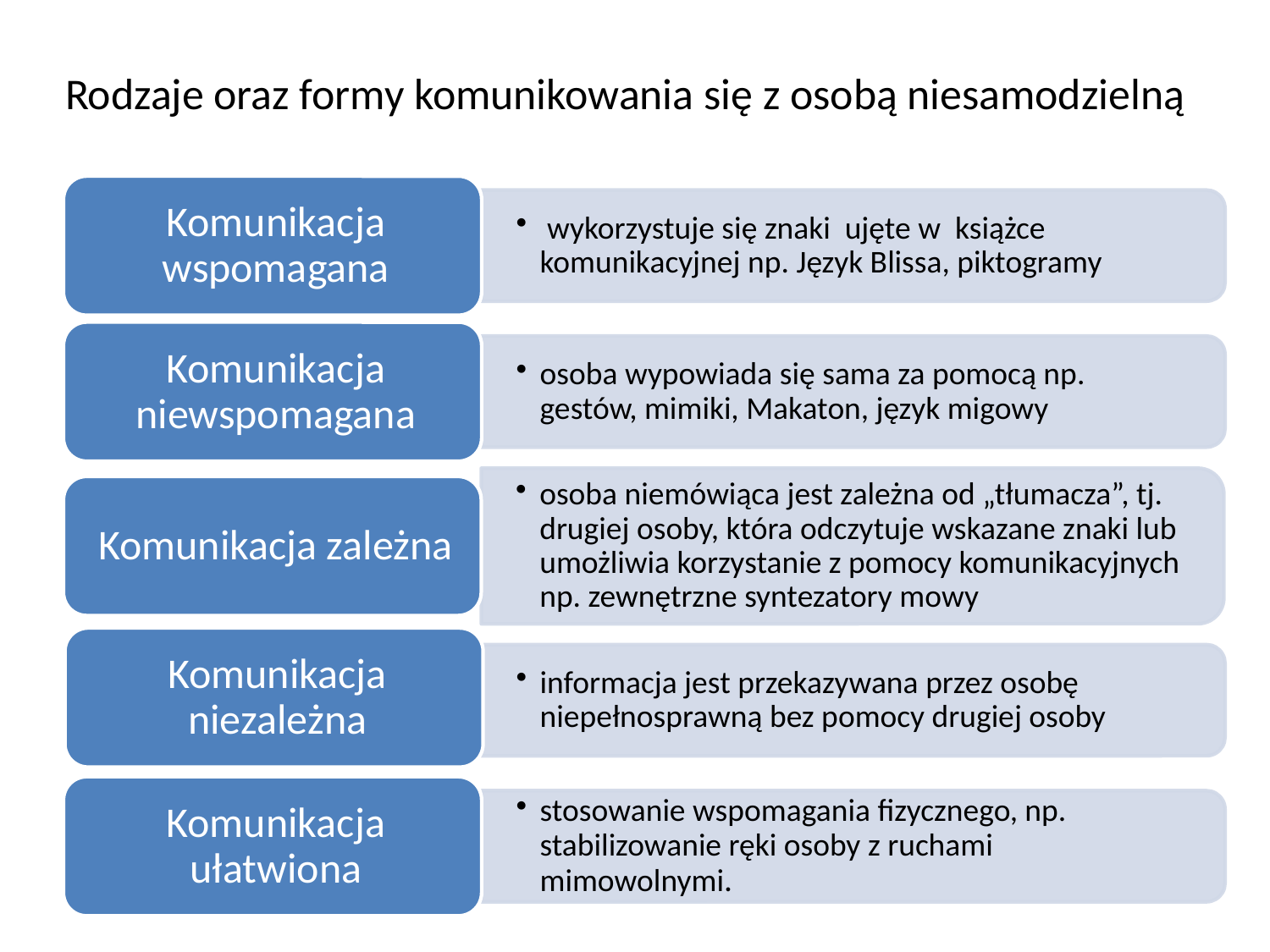

# Rodzaje oraz formy komunikowania się z osobą niesamodzielną
 wykorzystuje się znaki  ujęte w  książce komunikacyjnej np. Język Blissa, piktogramy
Komunikacja wspomagana
osoba wypowiada się sama za pomocą np. gestów, mimiki, Makaton, język migowy
Komunikacja niewspomagana
osoba niemówiąca jest zależna od „tłumacza”, tj. drugiej osoby, która odczytuje wskazane znaki lub umożliwia korzystanie z pomocy komunikacyjnych np. zewnętrzne syntezatory mowy
Komunikacja zależna
informacja jest przekazywana przez osobę niepełnosprawną bez pomocy drugiej osoby
Komunikacja niezależna
stosowanie wspomagania fizycznego, np. stabilizowanie ręki osoby z ruchami mimowolnymi.
Komunikacja ułatwiona